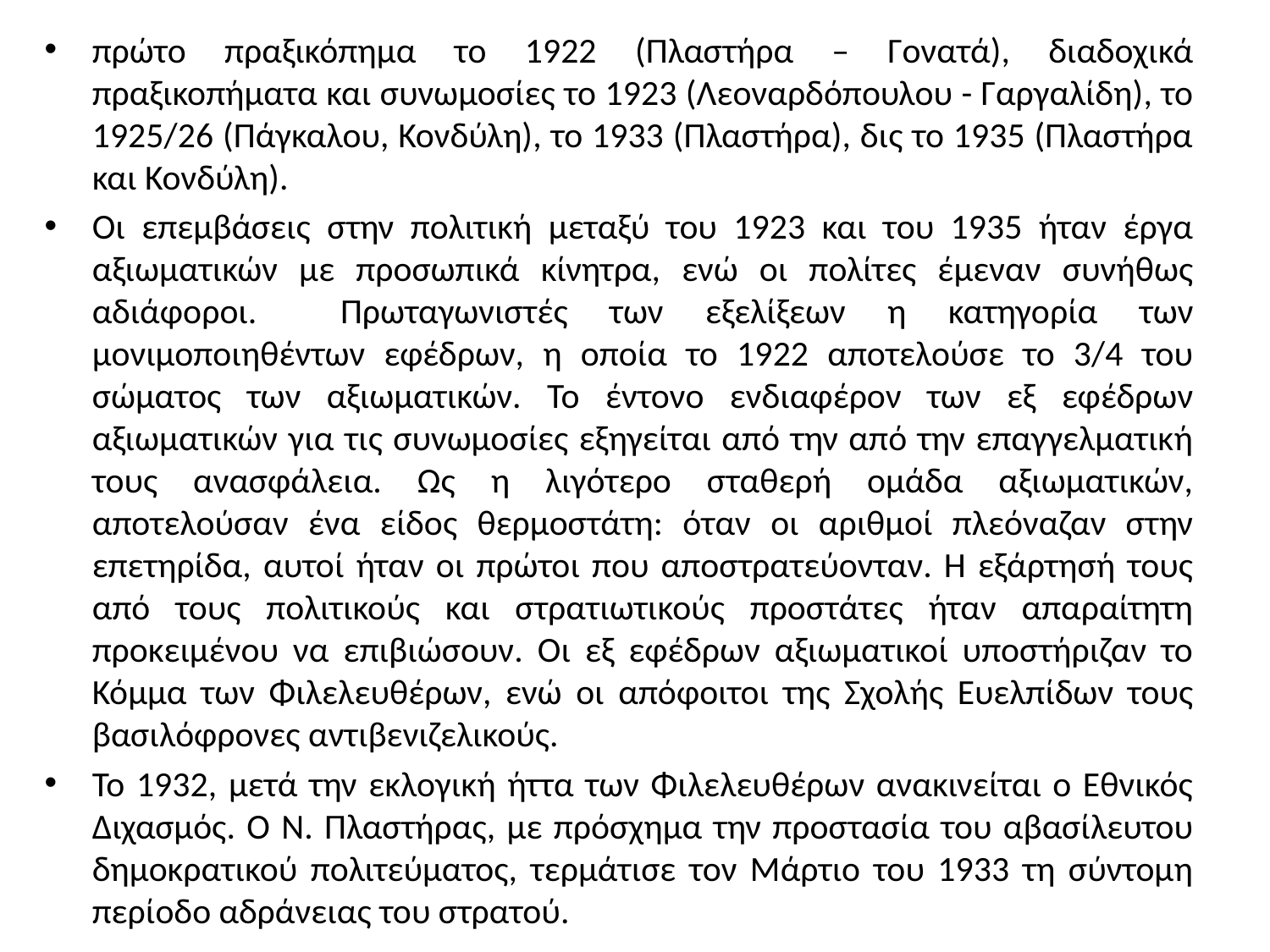

πρώτο πραξικόπημα το 1922 (Πλαστήρα – Γονατά), διαδοχικά πραξικοπήματα και συνωμοσίες το 1923 (Λεοναρδόπουλου - Γαργαλίδη), το 1925/26 (Πάγκαλου, Κονδύλη), το 1933 (Πλαστήρα), δις το 1935 (Πλαστήρα και Κονδύλη).
Οι επεμβάσεις στην πολιτική μεταξύ του 1923 και του 1935 ήταν έργα αξιωματικών με προσωπικά κίνητρα, ενώ οι πολίτες έμεναν συνήθως αδιάφοροι.  Πρωταγωνιστές των εξελίξεων η κατηγορία των μονιμοποιηθέντων εφέδρων, η οποία το 1922 αποτελούσε το 3/4 του σώματος των αξιωματικών. Το έντονο ενδιαφέρον των εξ εφέδρων αξιωματικών για τις συνωμοσίες εξηγείται από την από την επαγγελματική τους ανασφάλεια. Ως η λιγότερο σταθερή ομάδα αξιωματικών, αποτελούσαν ένα είδος θερμοστάτη: όταν οι αριθμοί πλεόναζαν στην επετηρίδα, αυτοί ήταν οι πρώτοι που αποστρατεύονταν. Η εξάρτησή τους από τους πολιτικούς και στρατιωτικούς προστάτες ήταν απαραίτητη προκειμένου να επιβιώσουν. Οι εξ εφέδρων αξιωματικοί υποστήριζαν το Κόμμα των Φιλελευθέρων, ενώ οι απόφοιτοι της Σχολής Ευελπίδων τους βασιλόφρονες αντιβενιζελικούς.
Το 1932, μετά την εκλογική ήττα των Φιλελευθέρων ανακινείται ο Εθνικός Διχασμός. Ο Ν. Πλαστήρας, με πρόσχημα την προστασία του αβασίλευτου δημοκρατικού πολιτεύματος, τερμάτισε τον Μάρτιο του 1933 τη σύντομη περίοδο αδράνειας του στρατού.